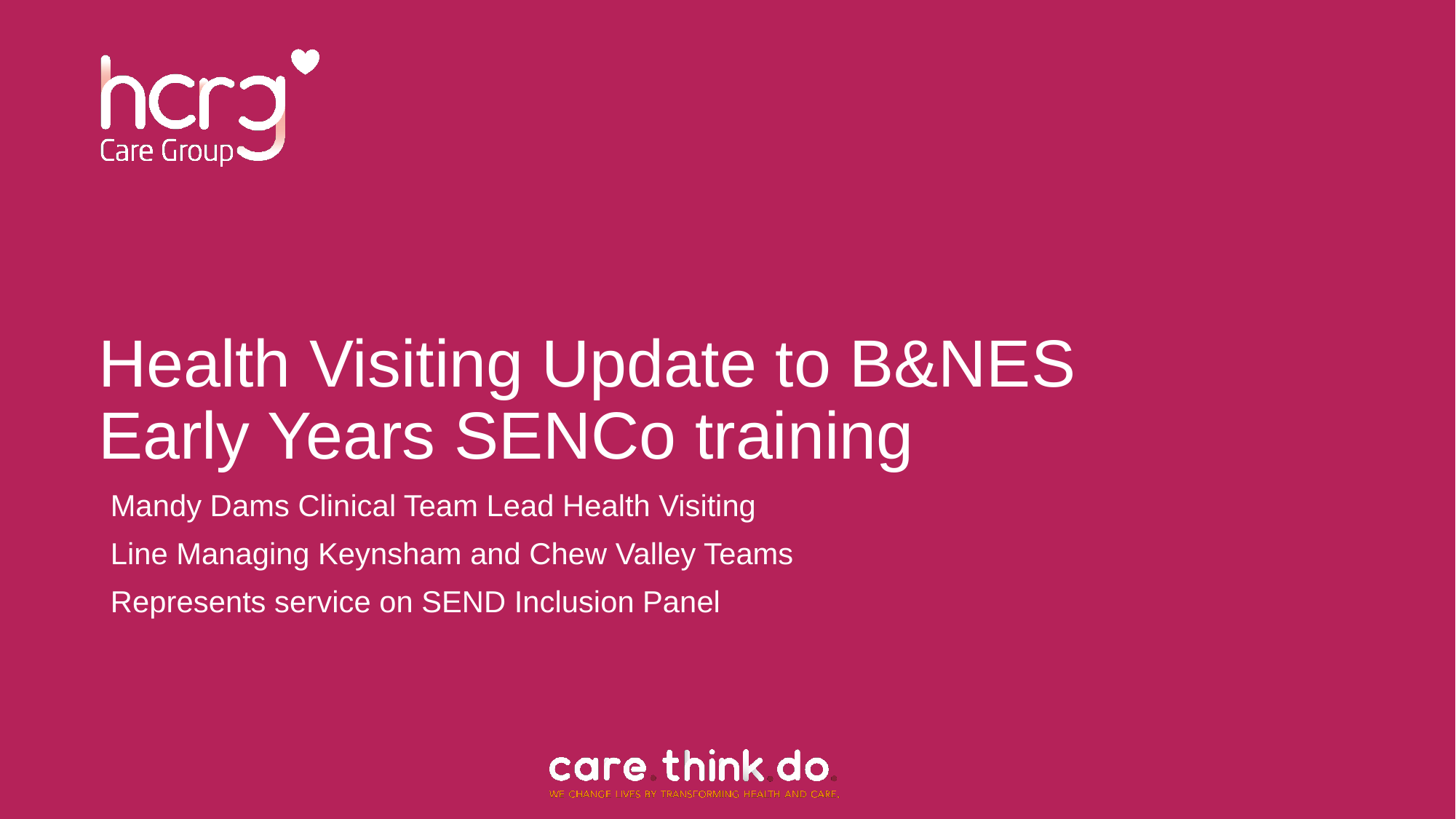

# Health Visiting Update to B&NES Early Years SENCo training
Mandy Dams Clinical Team Lead Health Visiting
Line Managing Keynsham and Chew Valley Teams
Represents service on SEND Inclusion Panel